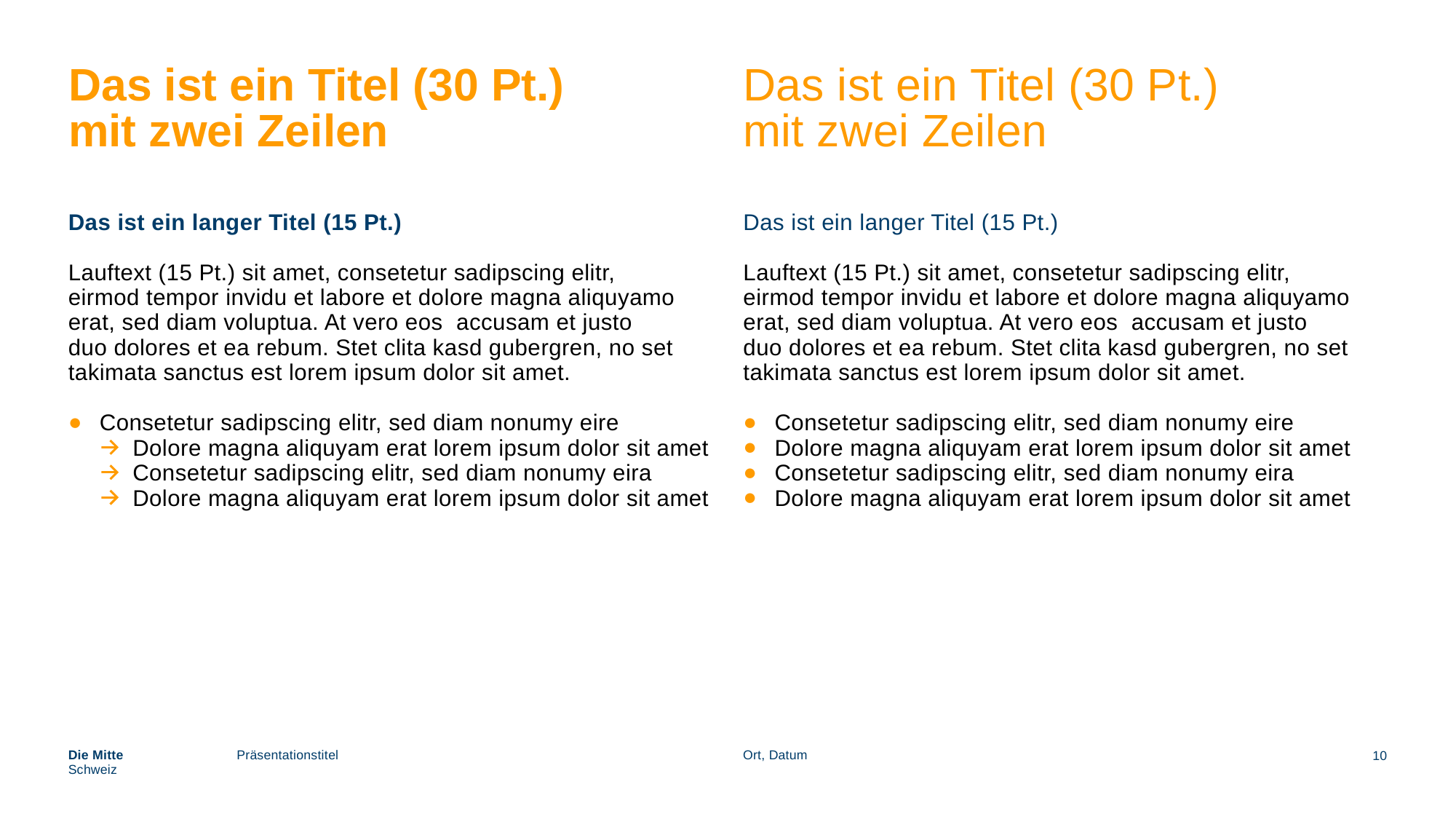

# Das ist ein Titel (30 Pt.) mit zwei Zeilen
Das ist ein Titel (30 Pt.)
mit zwei Zeilen
Das ist ein langer Titel (15 Pt.)

Lauftext (15 Pt.) sit amet, consetetur sadipscing elitr,
eirmod tempor invidu et labore et dolore magna aliquyamo erat, sed diam voluptua. At vero eos  accusam et justo
duo dolores et ea rebum. Stet clita kasd gubergren, no set takimata sanctus est lorem ipsum dolor sit amet.

Consetetur sadipscing elitr, sed diam nonumy eire
Dolore magna aliquyam erat lorem ipsum dolor sit amet
Consetetur sadipscing elitr, sed diam nonumy eira
Dolore magna aliquyam erat lorem ipsum dolor sit amet
Das ist ein langer Titel (15 Pt.)

Lauftext (15 Pt.) sit amet, consetetur sadipscing elitr,
eirmod tempor invidu et labore et dolore magna aliquyamo erat, sed diam voluptua. At vero eos  accusam et justo
duo dolores et ea rebum. Stet clita kasd gubergren, no set takimata sanctus est lorem ipsum dolor sit amet.

Consetetur sadipscing elitr, sed diam nonumy eire
Dolore magna aliquyam erat lorem ipsum dolor sit amet
Consetetur sadipscing elitr, sed diam nonumy eira
Dolore magna aliquyam erat lorem ipsum dolor sit amet
10
Die Mitte
Schweiz
Präsentationstitel
Ort, Datum